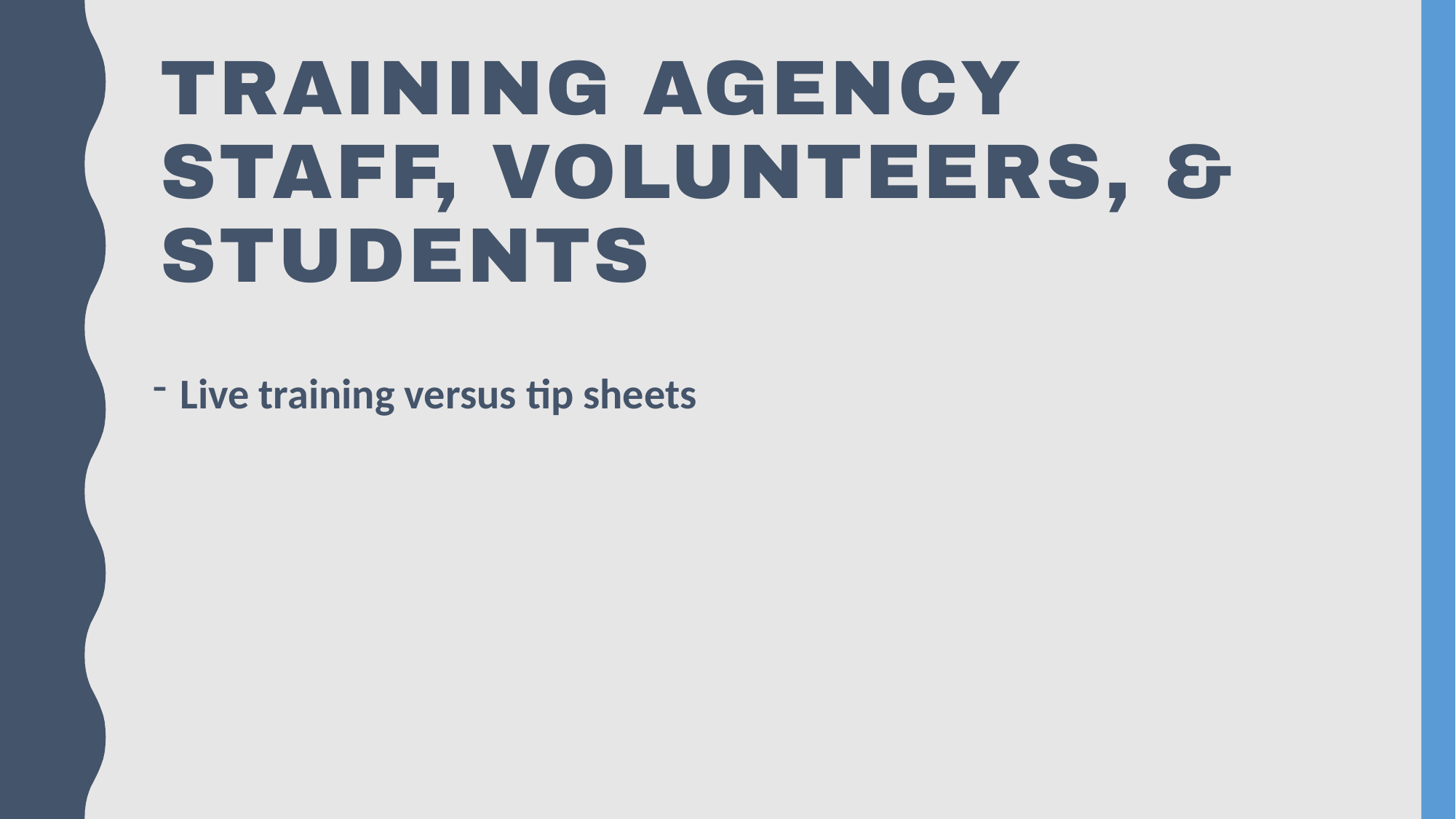

# Training agency staff, volunteers, & students
Live training versus tip sheets